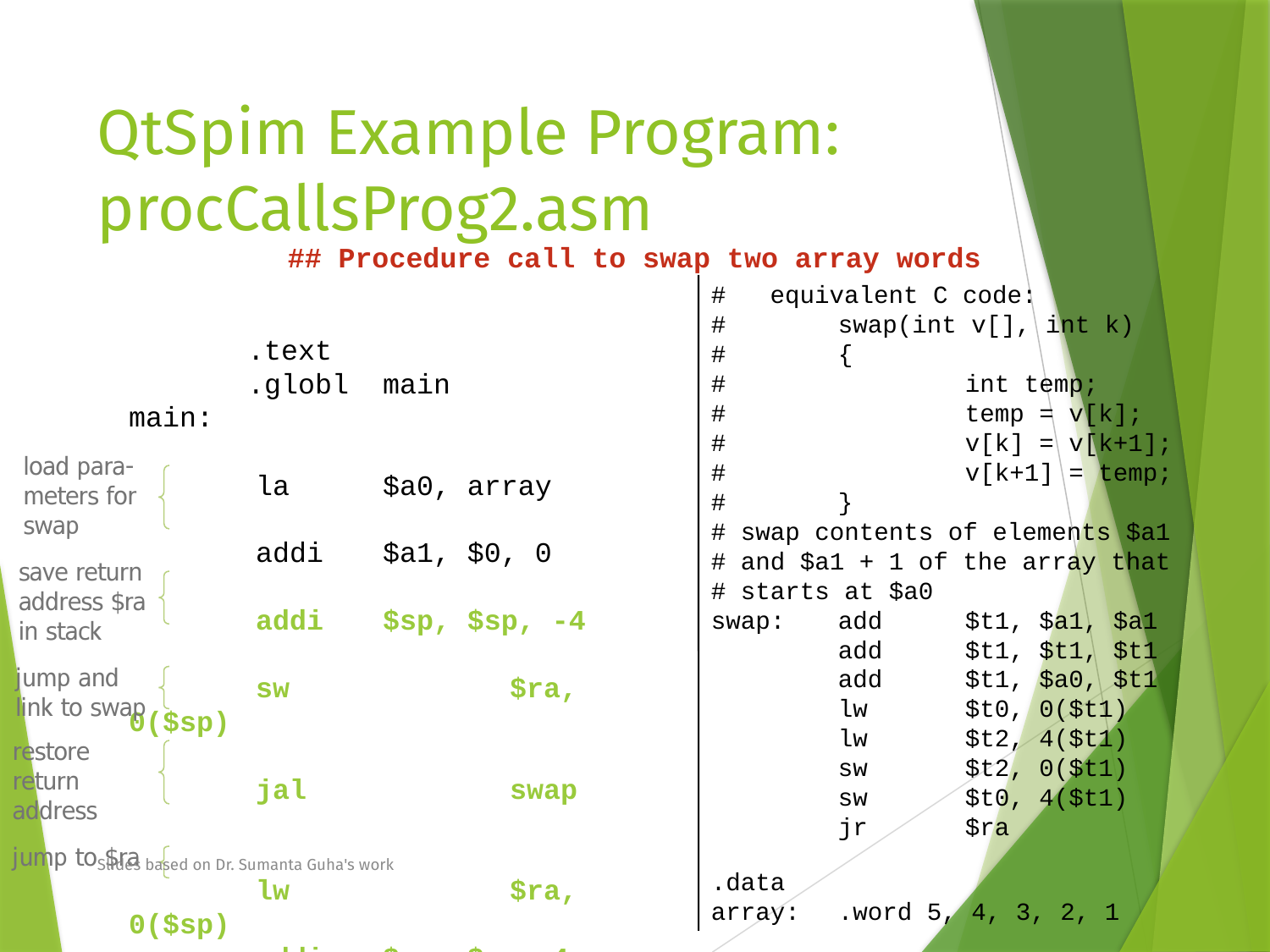

# QtSpim Example Program:  procCallsProg2.asm

## Procedure call to swap two array words
#   equivalent C code:
#	swap(int v[], int k)
#	{
#		int temp;
#		temp = v[k];
#		v[k] = v[k+1];
#		v[k+1] = temp;
#	}
# swap contents of elements $a1
# and $a1 + 1 of the array that
# starts at $a0
swap:	add	$t1, $a1, $a1		add	$t1, $t1, $t1
	add	$t1, $a0, $t1
	lw	$t0, 0($t1)
	lw	$t2, 4($t1)
	sw	$t2, 0($t1)
	sw	$t0, 4($t1)
	jr	$ra

.data
array:	.word 5, 4, 3, 2, 1

       .text
       .globl	main
main:

	la	$a0, array
	addi	$a1, $0, 0

	addi	$sp, $sp, -4
	sw		$ra, 0($sp)

	jal		swap

	lw		$ra, 0($sp)
	addi	$sp, $sp, 4

	jr		$ra

load para-
meters for
swap

save return
address $ra
in stack

jump and
link to swap

restore
return
address

jump to $ra
Slides based on Dr. Sumanta Guha's work